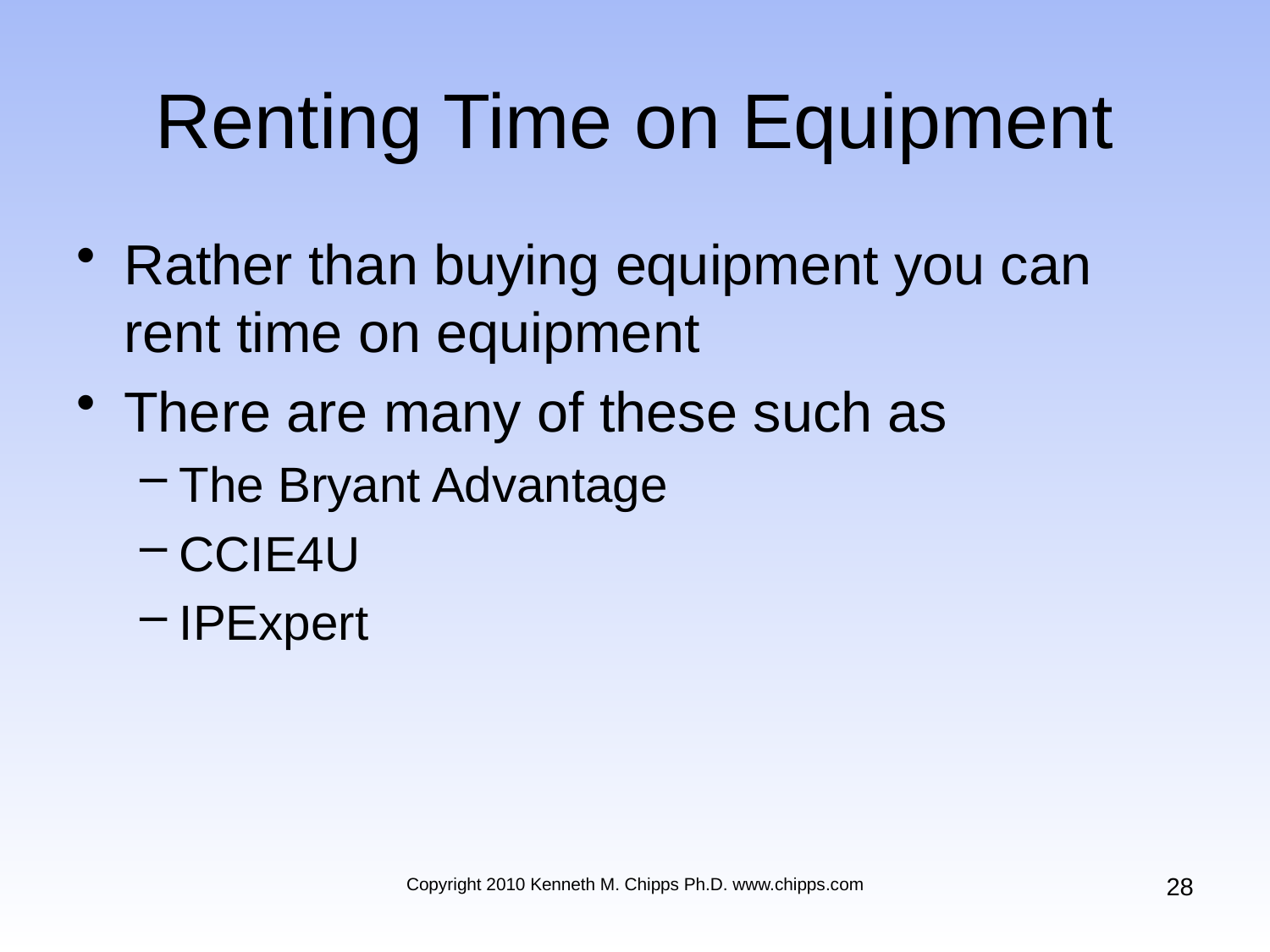

# Renting Time on Equipment
Rather than buying equipment you can rent time on equipment
There are many of these such as
The Bryant Advantage
CCIE4U
IPExpert
28
Copyright 2010 Kenneth M. Chipps Ph.D. www.chipps.com